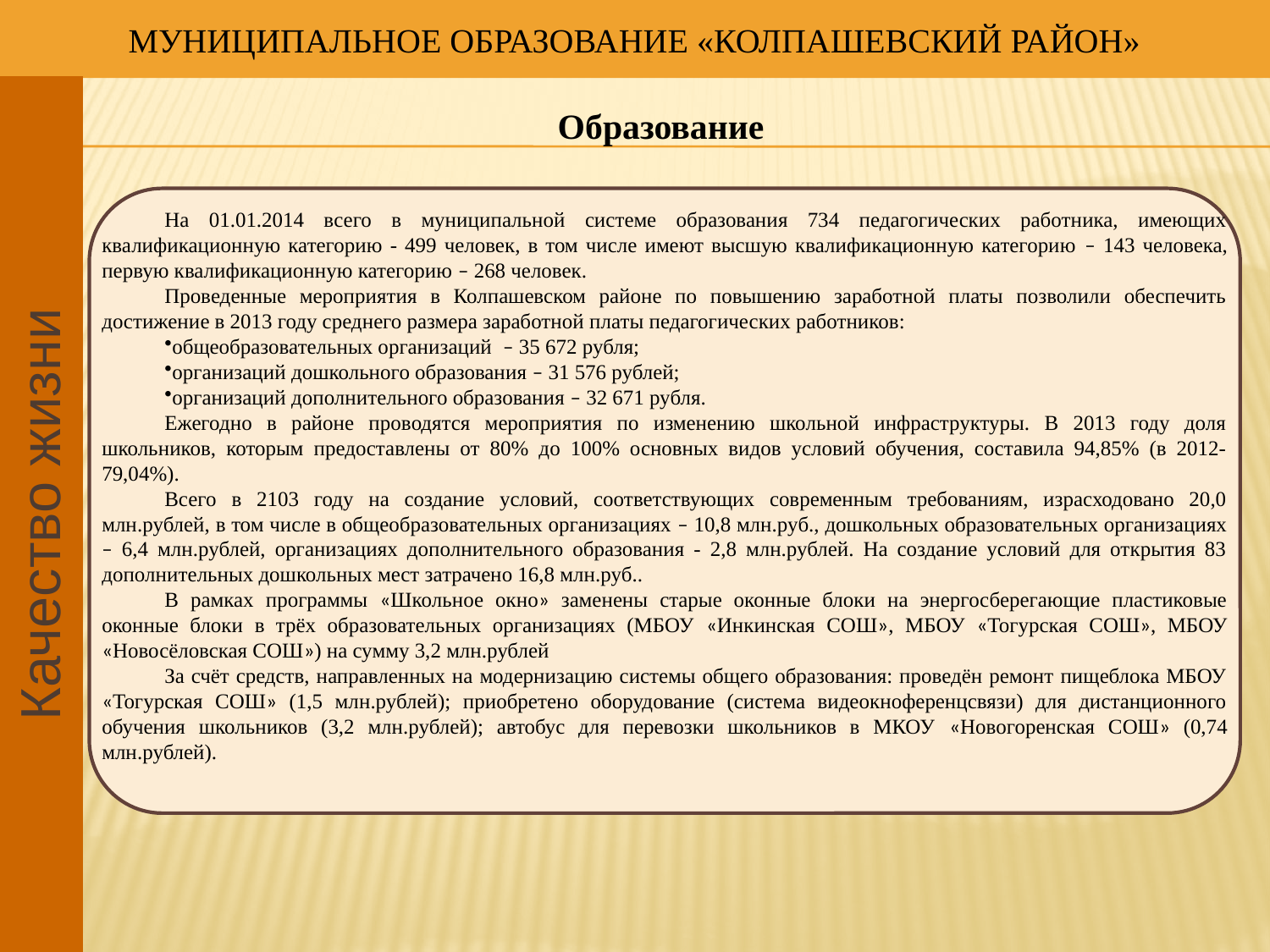

# Муниципальное образование «Колпашевский район»
Образование

На 01.01.2014 всего в муниципальной системе образования 734 педагогических работника, имеющих квалификационную категорию - 499 человек, в том числе имеют высшую квалификационную категорию – 143 человека, первую квалификационную категорию – 268 человек.
Проведенные мероприятия в Колпашевском районе по повышению заработной платы позволили обеспечить достижение в 2013 году среднего размера заработной платы педагогических работников:
общеобразовательных организаций  – 35 672 рубля;
организаций дошкольного образования – 31 576 рублей;
организаций дополнительного образования – 32 671 рубля.
Ежегодно в районе проводятся мероприятия по изменению школьной инфраструктуры. В 2013 году доля школьников, которым предоставлены от 80% до 100% основных видов условий обучения, составила 94,85% (в 2012-79,04%).
Всего в 2103 году на создание условий, соответствующих современным требованиям, израсходовано 20,0 млн.рублей, в том числе в общеобразовательных организациях – 10,8 млн.руб., дошкольных образовательных организациях – 6,4 млн.рублей, организациях дополнительного образования - 2,8 млн.рублей. На создание условий для открытия 83 дополнительных дошкольных мест затрачено 16,8 млн.руб..
В рамках программы «Школьное окно» заменены старые оконные блоки на энергосберегающие пластиковые оконные блоки в трёх образовательных организациях (МБОУ «Инкинская СОШ», МБОУ «Тогурская СОШ», МБОУ «Новосёловская СОШ») на сумму 3,2 млн.рублей
За счёт средств, направленных на модернизацию системы общего образования: проведён ремонт пищеблока МБОУ «Тогурская СОШ» (1,5 млн.рублей); приобретено оборудование (система видеокноференцсвязи) для дистанционного обучения школьников (3,2 млн.рублей); автобус для перевозки школьников в МКОУ «Новогоренская СОШ» (0,74 млн.рублей).

Качество жизни